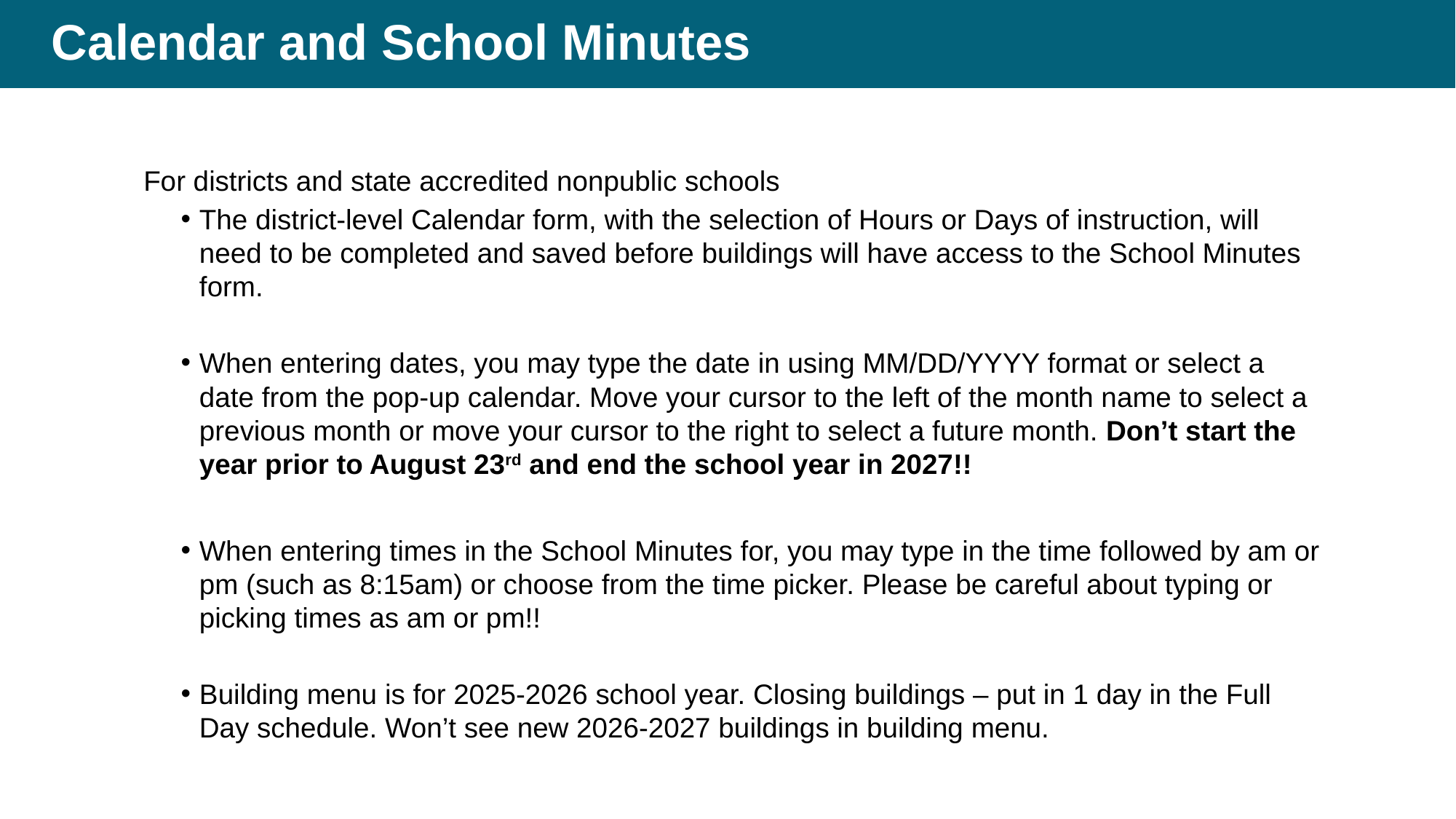

# Calendar and School Minutes
For districts and state accredited nonpublic schools
The district-level Calendar form, with the selection of Hours or Days of instruction, will need to be completed and saved before buildings will have access to the School Minutes form.

When entering dates, you may type the date in using MM/DD/YYYY format or select a date from the pop-up calendar. Move your cursor to the left of the month name to select a previous month or move your cursor to the right to select a future month. Don’t start the year prior to August 23rd and end the school year in 2027!!

When entering times in the School Minutes for, you may type in the time followed by am or pm (such as 8:15am) or choose from the time picker. Please be careful about typing or picking times as am or pm!!

Building menu is for 2025-2026 school year. Closing buildings – put in 1 day in the Full Day schedule. Won’t see new 2026-2027 buildings in building menu.